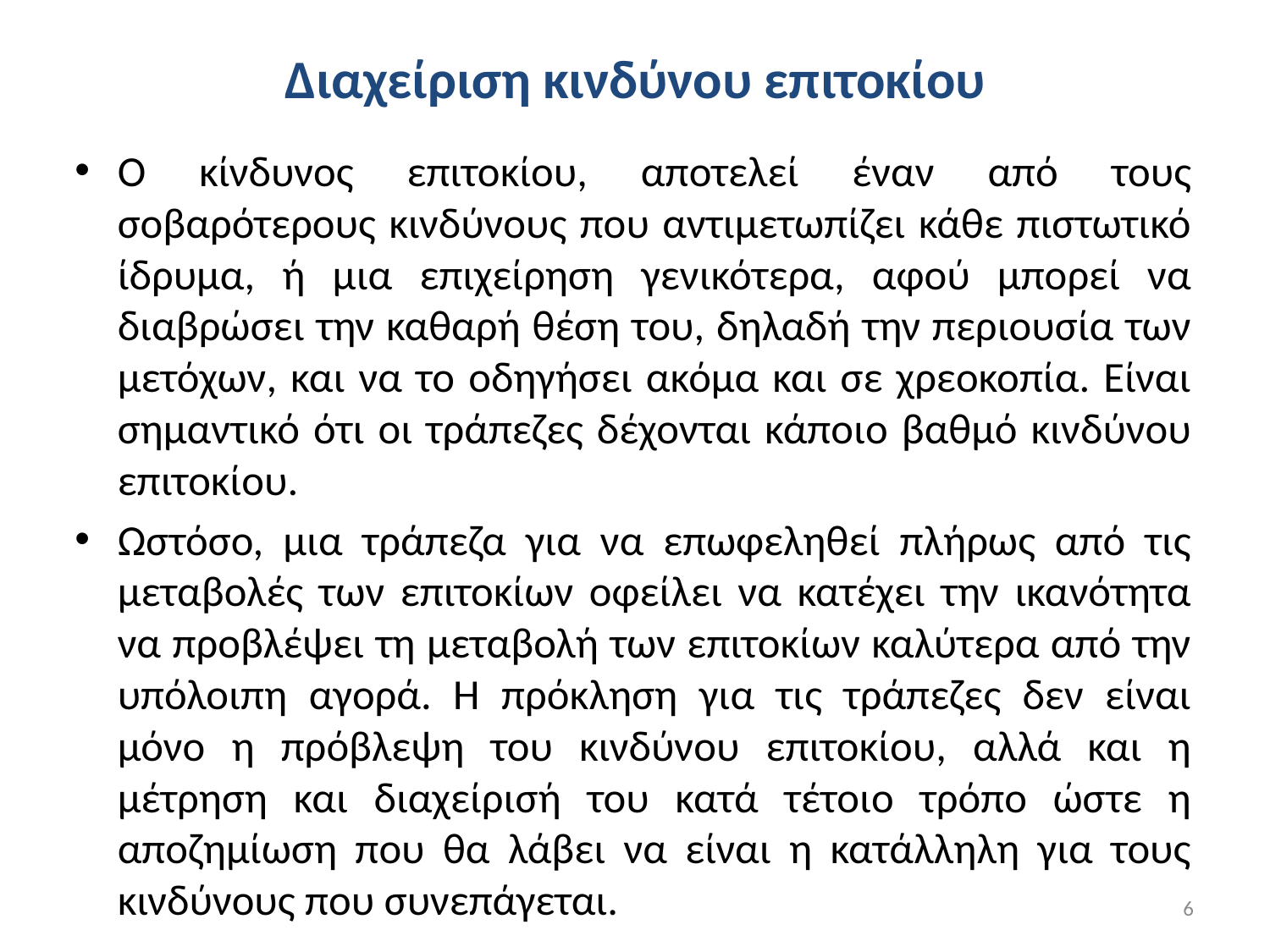

# Διαχείριση κινδύνου επιτοκίου
Ο κίνδυνος επιτοκίου, αποτελεί έναν από τους σοβαρότερους κινδύνους που αντιμετωπίζει κάθε πιστωτικό ίδρυμα, ή μια επιχείρηση γενικότερα, αφού μπορεί να διαβρώσει την καθαρή θέση του, δηλαδή την περιουσία των μετόχων, και να το οδηγήσει ακόμα και σε χρεοκοπία. Είναι σημαντικό ότι οι τράπεζες δέχονται κάποιο βαθμό κινδύνου επιτοκίου.
Ωστόσο, μια τράπεζα για να επωφεληθεί πλήρως από τις μεταβολές των επιτοκίων οφείλει να κατέχει την ικανότητα να προβλέψει τη μεταβολή των επιτοκίων καλύτερα από την υπόλοιπη αγορά. Η πρόκληση για τις τράπεζες δεν είναι μόνο η πρόβλεψη του κινδύνου επιτοκίου, αλλά και η μέτρηση και διαχείρισή του κατά τέτοιο τρόπο ώστε η αποζημίωση που θα λάβει να είναι η κατάλληλη για τους κινδύνους που συνεπάγεται.

6